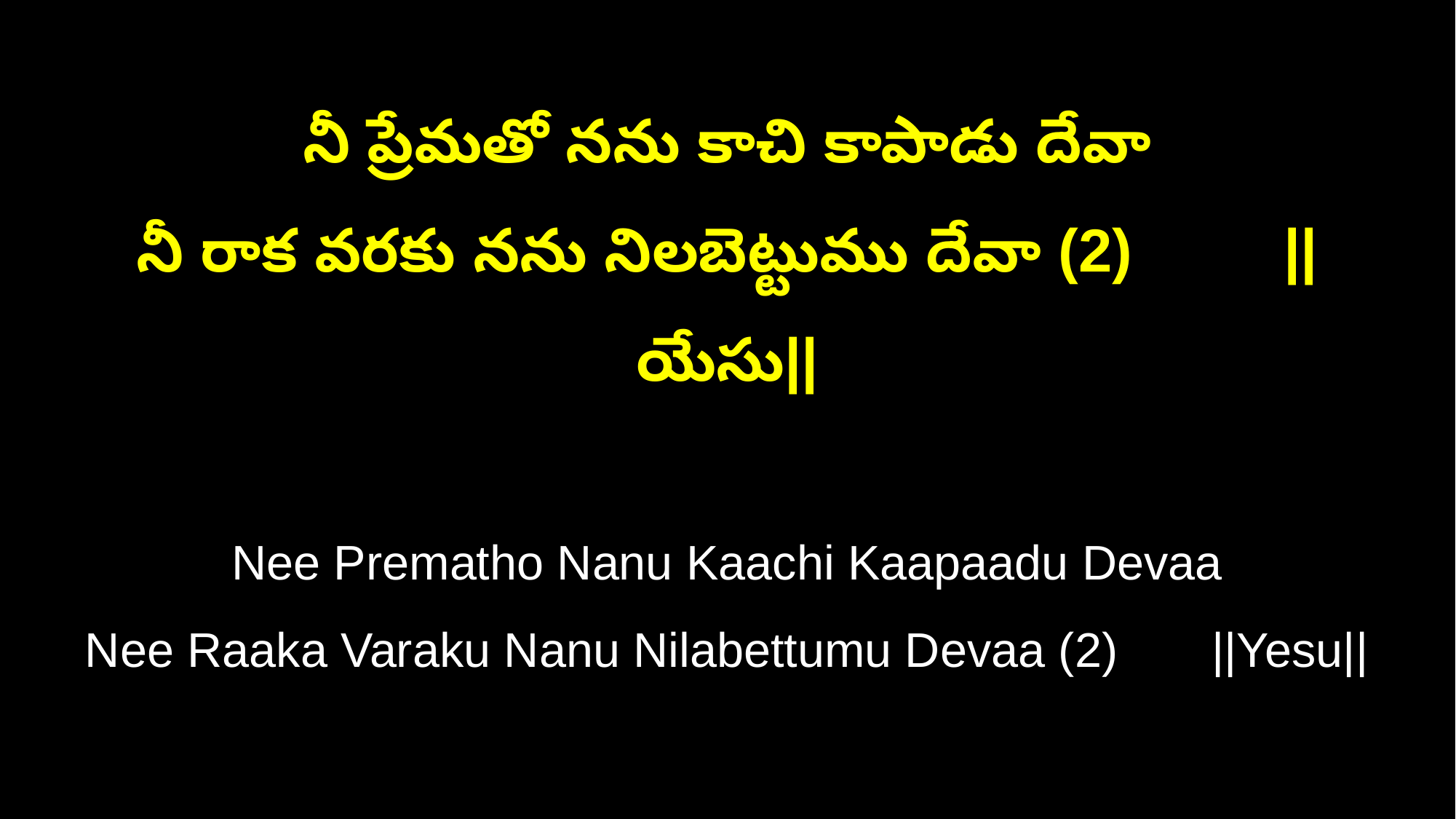

నీ ప్రేమతో నను కాచి కాపాడు దేవా
నీ రాక వరకు నను నిలబెట్టుము దేవా (2)         ||యేసు||
Nee Prematho Nanu Kaachi Kaapaadu Devaa
Nee Raaka Varaku Nanu Nilabettumu Devaa (2)       ||Yesu||